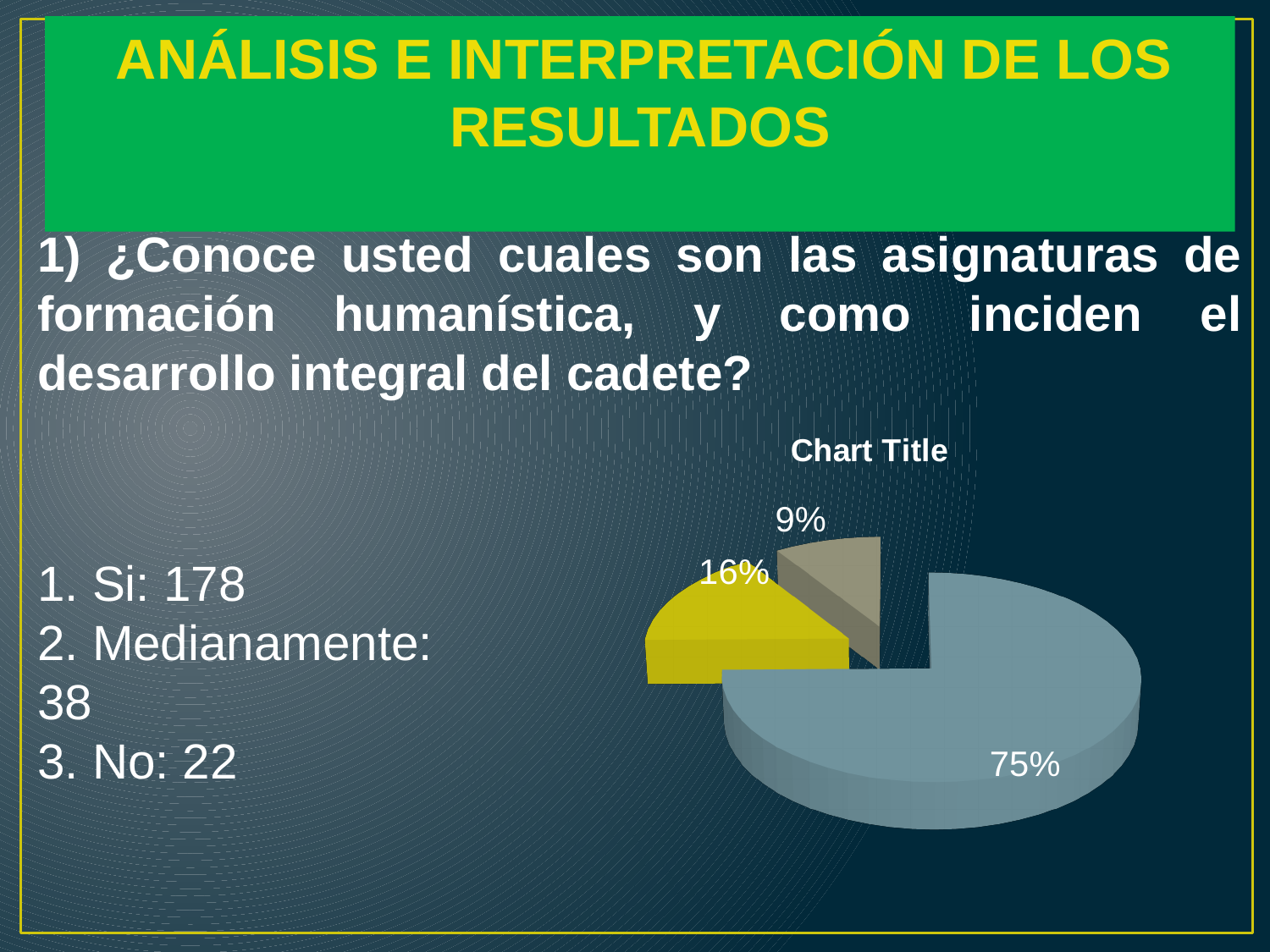

ANÁLISIS E INTERPRETACIÓN DE LOS RESULTADOS

1) ¿Conoce usted cuales son las asignaturas de formación humanística, y como inciden el desarrollo integral del cadete?

[unsupported chart]

1. Si: 178
2. Medianamente: 38
3. No: 22